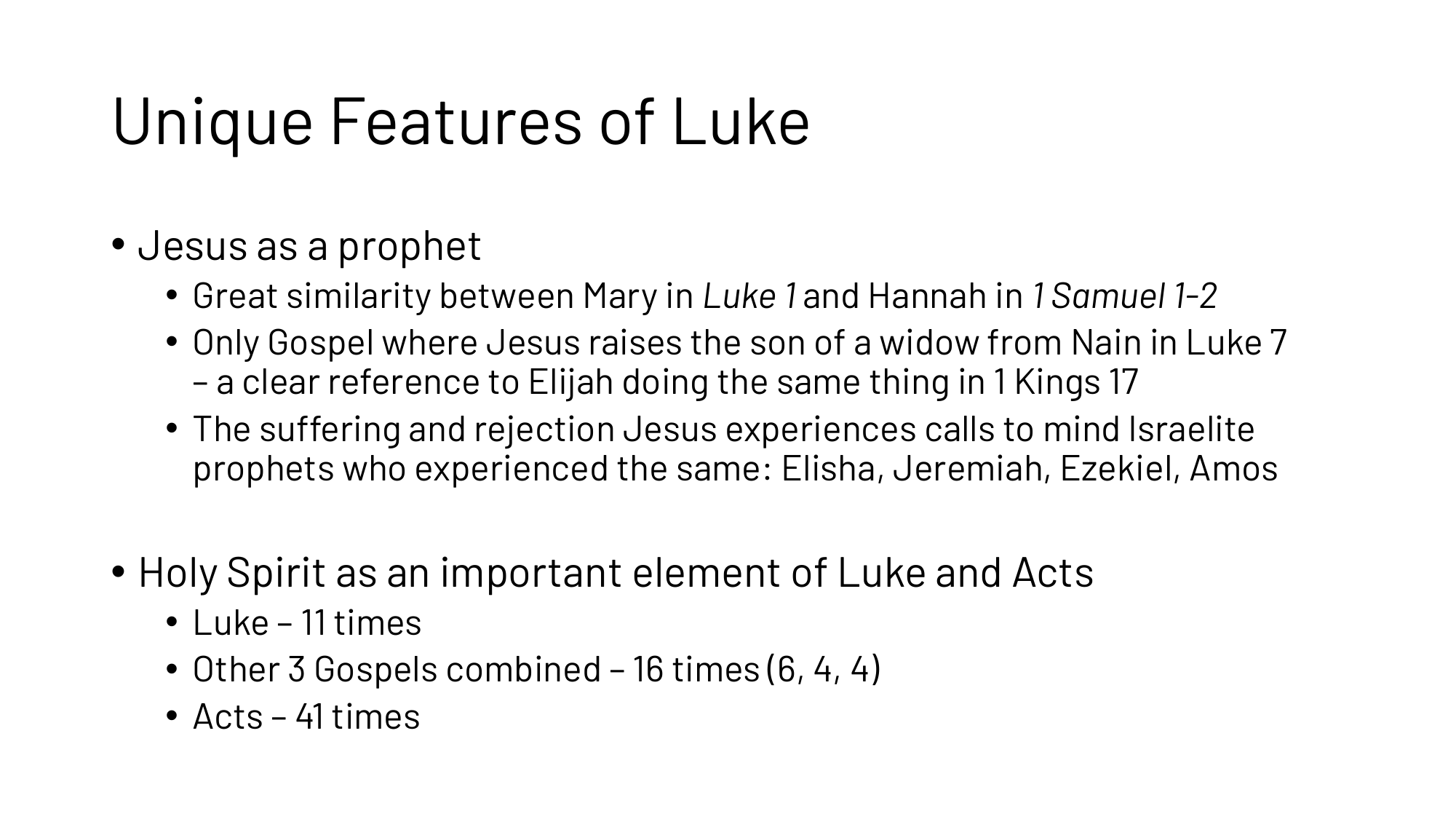

# Unique Features of Luke
Jesus as a prophet
Great similarity between Mary in Luke 1 and Hannah in 1 Samuel 1-2
Only Gospel where Jesus raises the son of a widow from Nain in Luke 7      – a clear reference to Elijah doing the same thing in 1 Kings 17
The suffering and rejection Jesus experiences calls to mind Israelite prophets who experienced the same: Elisha, Jeremiah, Ezekiel, Amos

Holy Spirit as an important element of Luke and Acts
Luke – 11 times
Other 3 Gospels combined – 16 times (6, 4, 4)
Acts – 41 times